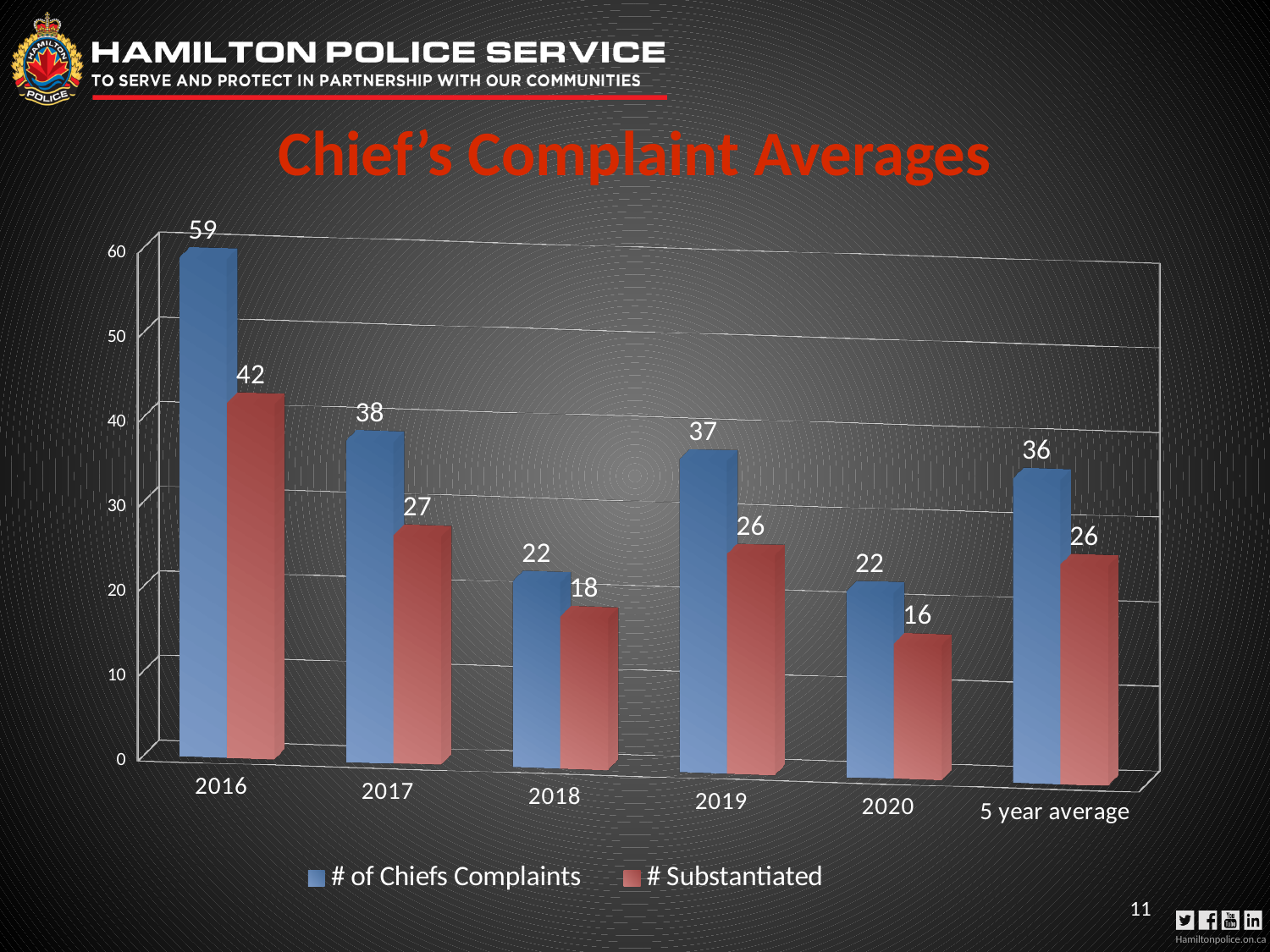

# Chief’s Complaint Averages

[unsupported chart]

11